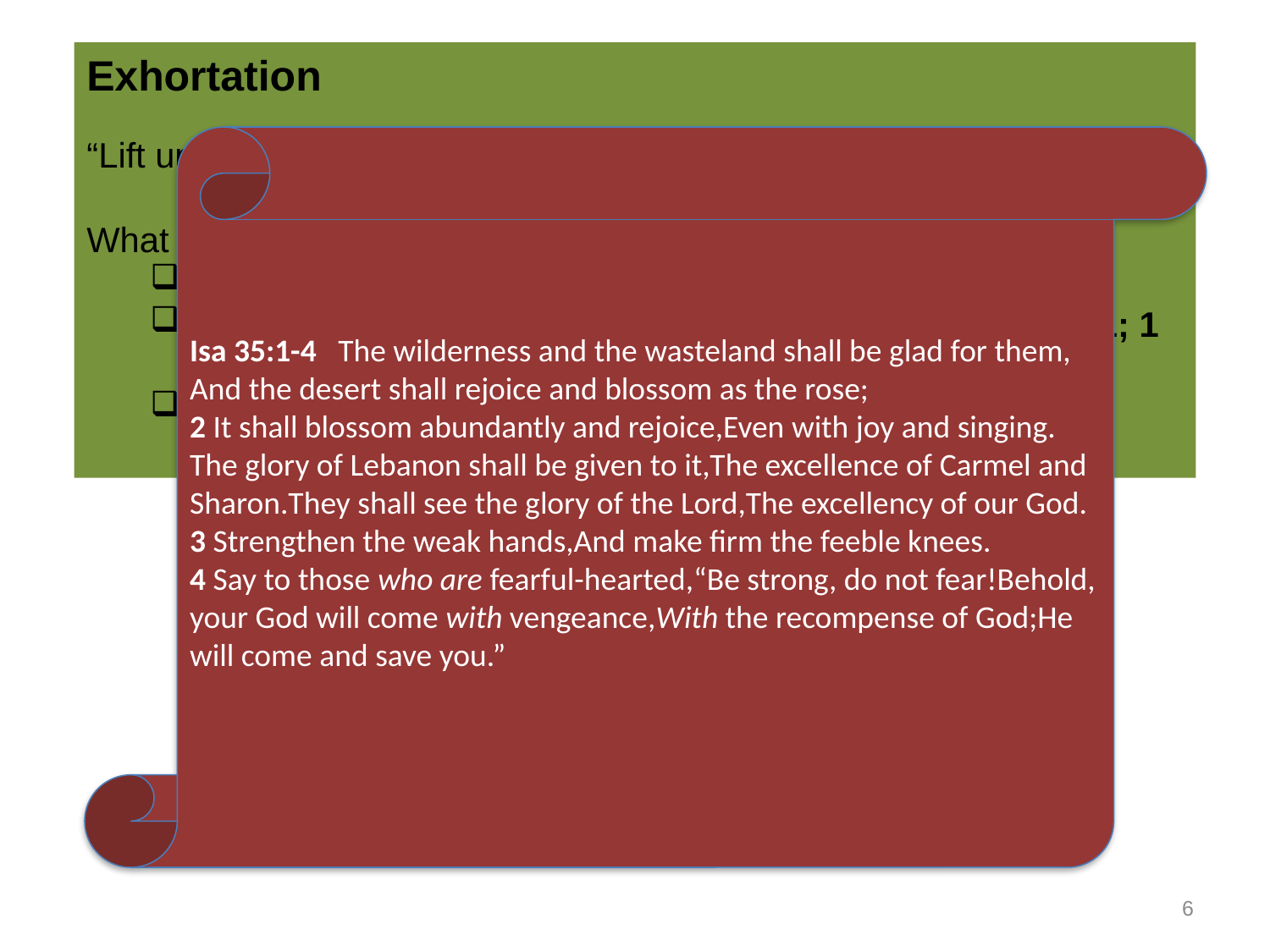

Exhortation

“Lift up the hands which hang down and the feeble knees.”   v12

What is the writer telling the readers to do?
Strengthen ourselves
Strengthen others around us (Heb 3:13; 10:24-25; Gal 6:1; 1 Thes 5:14)
Similar exhortation found in Isa 35:1-4

Isa 35:1-4   The wilderness and the wasteland shall be glad for them, And the desert shall rejoice and blossom as the rose;
2 It shall blossom abundantly and rejoice, Even with joy and singing. The glory of Lebanon shall be given to it, The excellence of Carmel and Sharon. They shall see the glory of the Lord, The excellency of our God.
3 Strengthen the weak hands, And make firm the feeble knees.
4 Say to those who are fearful-hearted, “Be strong, do not fear! Behold, your God will come with vengeance, With the recompense of God; He will come and save you.”

6